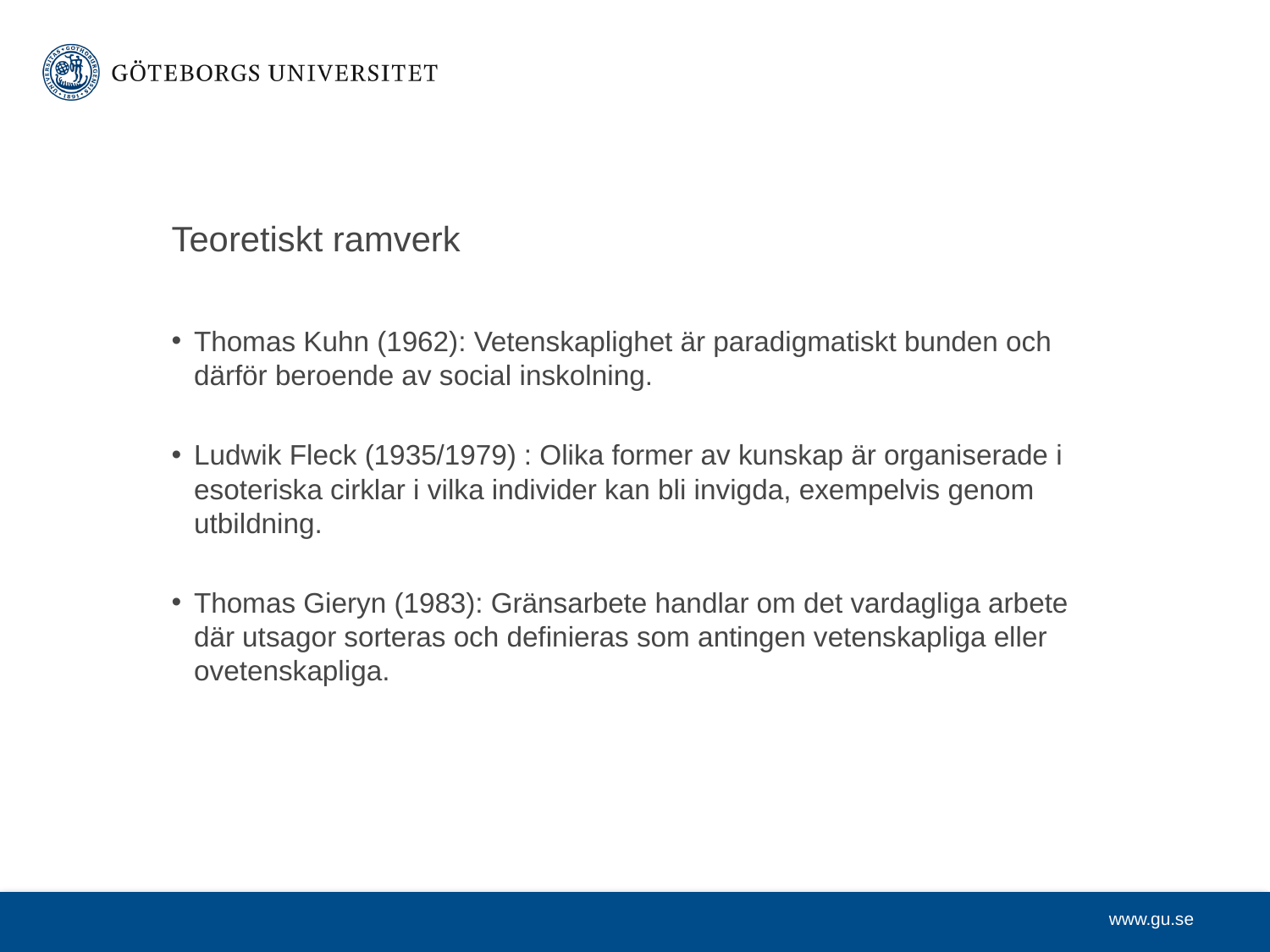

# Teoretiskt ramverk
Thomas Kuhn (1962): Vetenskaplighet är paradigmatiskt bunden och därför beroende av social inskolning.

Ludwik Fleck (1935/1979) : Olika former av kunskap är organiserade i esoteriska cirklar i vilka individer kan bli invigda, exempelvis genom utbildning.

Thomas Gieryn (1983): Gränsarbete handlar om det vardagliga arbete där utsagor sorteras och definieras som antingen vetenskapliga eller ovetenskapliga.